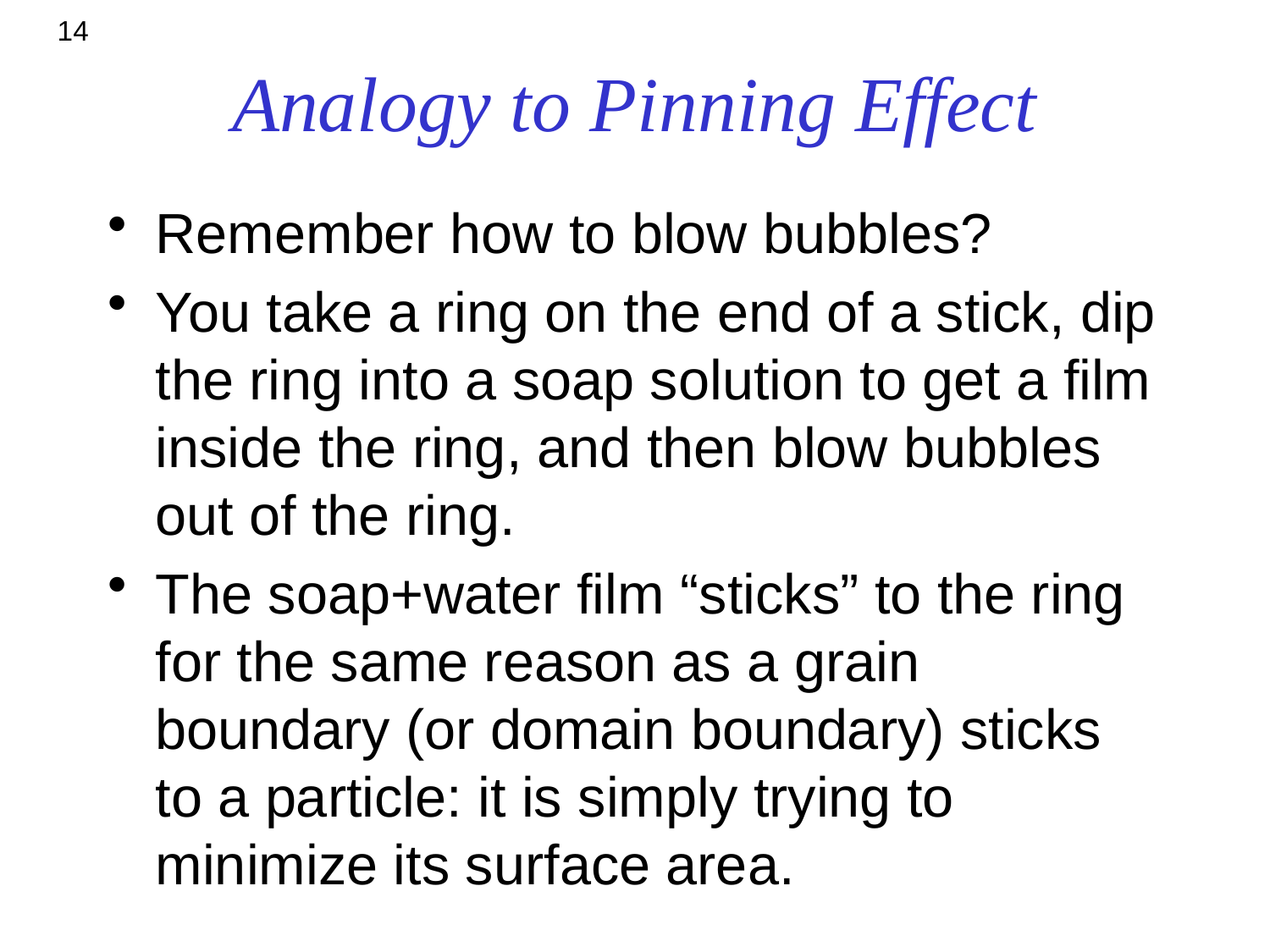

14
# Analogy to Pinning Effect
Remember how to blow bubbles?
You take a ring on the end of a stick, dip the ring into a soap solution to get a film inside the ring, and then blow bubbles out of the ring.
The soap+water film “sticks” to the ring for the same reason as a grain boundary (or domain boundary) sticks to a particle: it is simply trying to minimize its surface area.